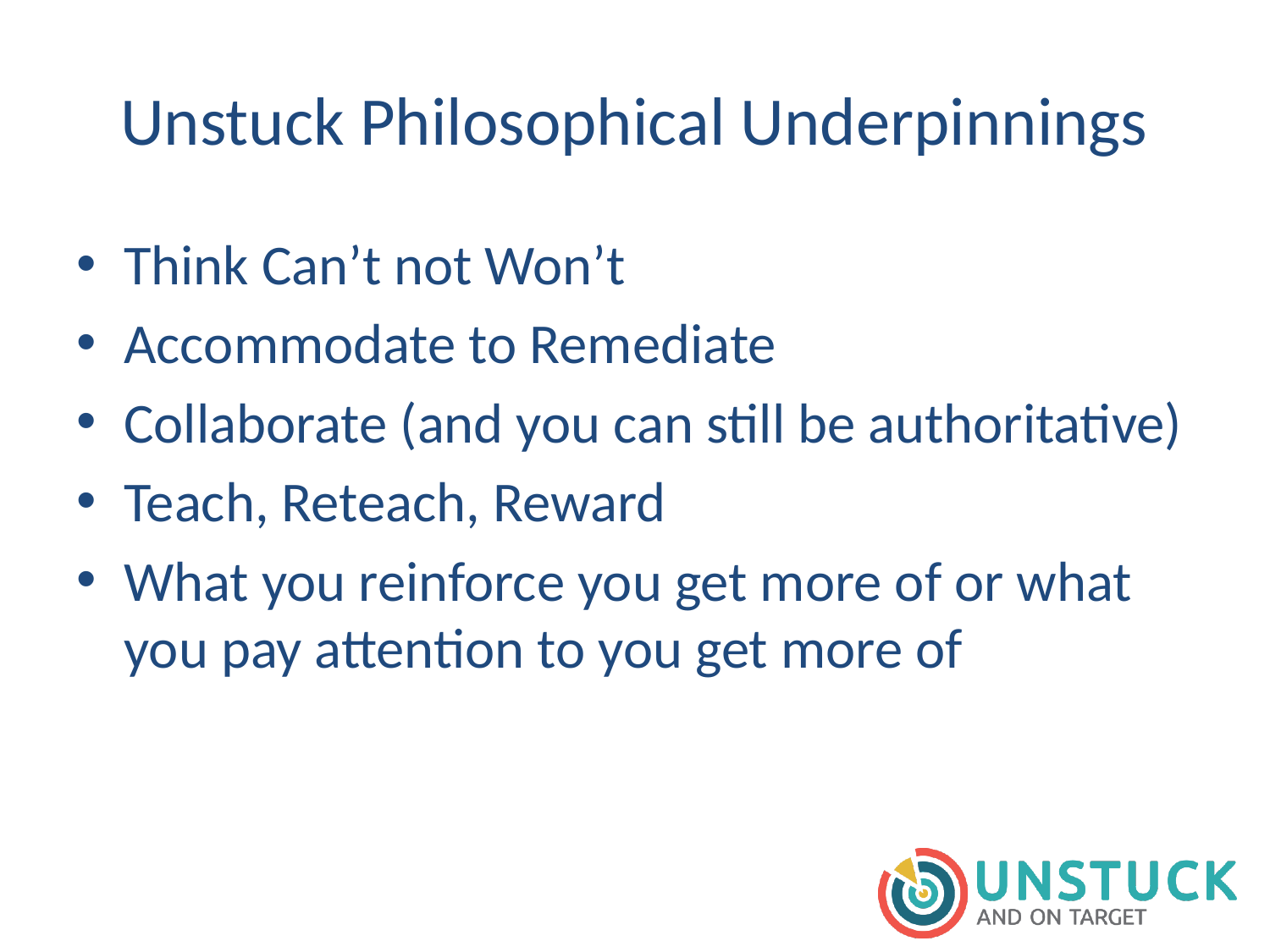

# Unstuck Philosophical Underpinnings
Think Can’t not Won’t
Accommodate to Remediate
Collaborate (and you can still be authoritative)
Teach, Reteach, Reward
What you reinforce you get more of or what you pay attention to you get more of